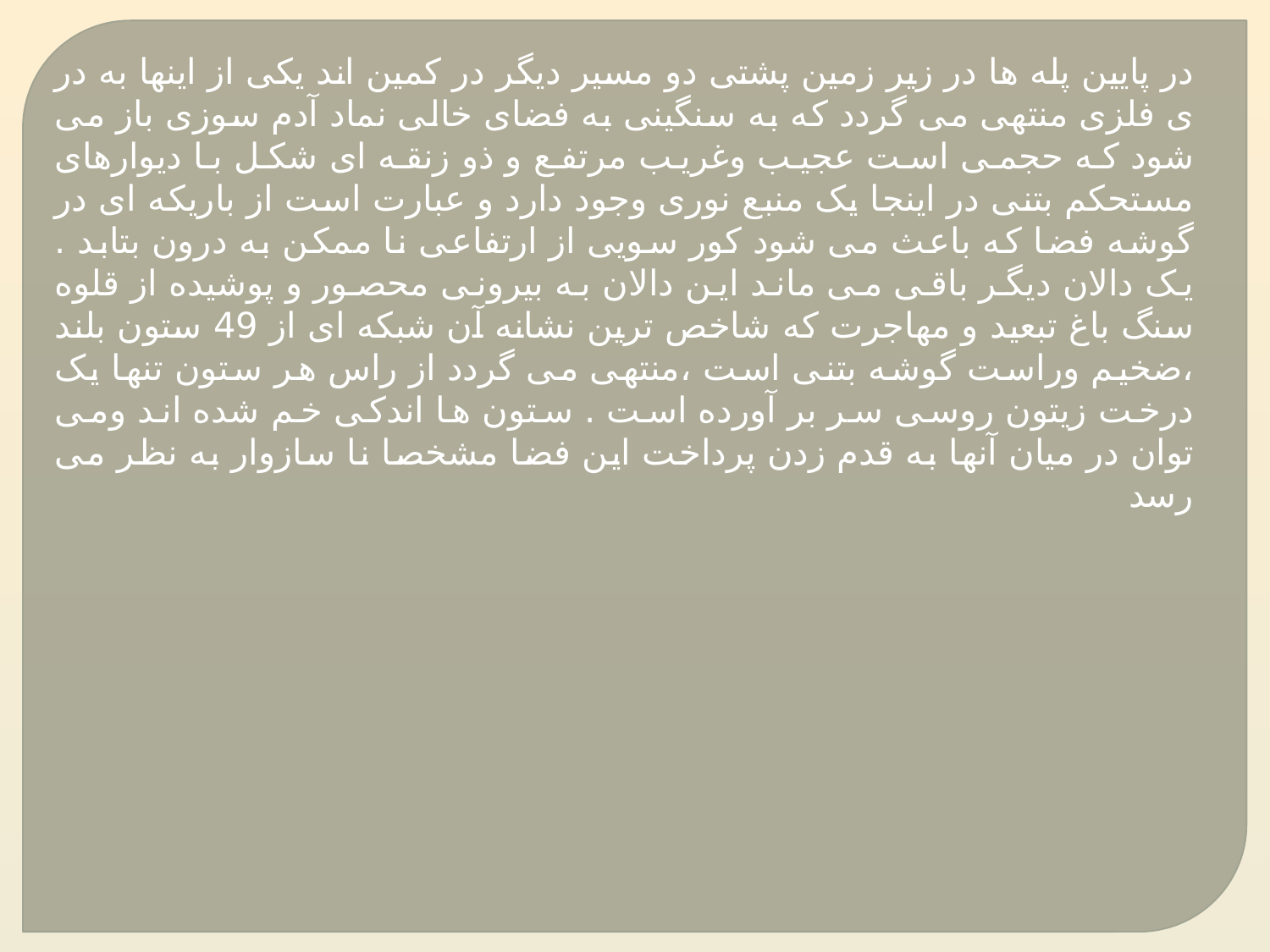

در پایین پله ها در زیر زمین پشتی دو مسیر دیگر در کمین اند یکی از اینها به در ی فلزی منتهی می گردد که به سنگینی به فضای خالی نماد آدم سوزی باز می شود که حجمی است عجیب وغریب مرتفع و ذو زنقه ای شکل با دیوارهای مستحکم بتنی در اینجا یک منبع نوری وجود دارد و عبارت است از باریکه ای در گوشه فضا که باعث می شود کور سویی از ارتفاعی نا ممکن به درون بتابد .
یک دالان دیگر باقی می ماند این دالان به بیرونی محصور و پوشیده از قلوه سنگ باغ تبعید و مهاجرت که شاخص ترین نشانه آن شبکه ای از 49 ستون بلند ،ضخیم وراست گوشه بتنی است ،منتهی می گردد از راس هر ستون تنها یک درخت زیتون روسی سر بر آورده است . ستون ها اندکی خم شده اند ومی توان در میان آنها به قدم زدن پرداخت این فضا مشخصا نا سازوار به نظر می رسد